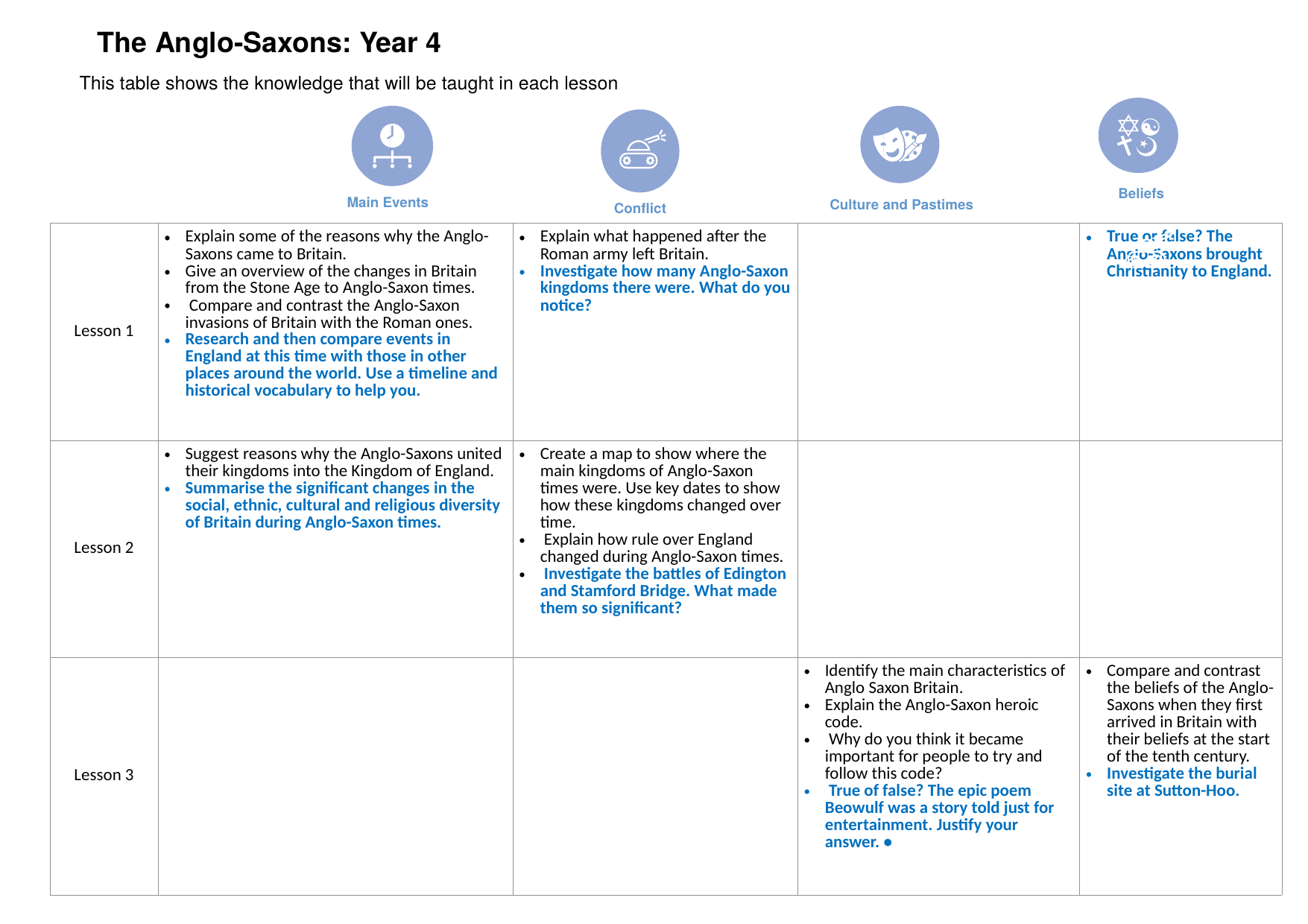

The Anglo-Saxons: Year 4
This table shows the knowledge that will be taught in each lesson

Beliefs
Main Events
Culture and Pastimes
Conflict
| Lesson 1 | Explain some of the reasons why the Anglo-Saxons came to Britain. Give an overview of the changes in Britain from the Stone Age to Anglo-Saxon times. Compare and contrast the Anglo-Saxon invasions of Britain with the Roman ones. Research and then compare events in England at this time with those in other places around the world. Use a timeline and historical vocabulary to help you. | Explain what happened after the Roman army left Britain. Investigate how many Anglo-Saxon kingdoms there were. What do you notice? |  | True or false? The Anglo-Saxons brought Christianity to England. |
| --- | --- | --- | --- | --- |
| Lesson 2 | Suggest reasons why the Anglo-Saxons united their kingdoms into the Kingdom of England. Summarise the significant changes in the social, ethnic, cultural and religious diversity of Britain during Anglo-Saxon times. | Create a map to show where the main kingdoms of Anglo-Saxon times were. Use key dates to show how these kingdoms changed over time. Explain how rule over England changed during Anglo-Saxon times. Investigate the battles of Edington and Stamford Bridge. What made them so significant? |  |  |
| Lesson 3 |  |  | Identify the main characteristics of Anglo Saxon Britain. Explain the Anglo-Saxon heroic code. Why do you think it became important for people to try and follow this code? True of false? The epic poem Beowulf was a story told just for entertainment. Justify your answer. • | Compare and contrast the beliefs of the Anglo-Saxons when they first arrived in Britain with their beliefs at the start of the tenth century. Investigate the burial site at Sutton-Hoo. |